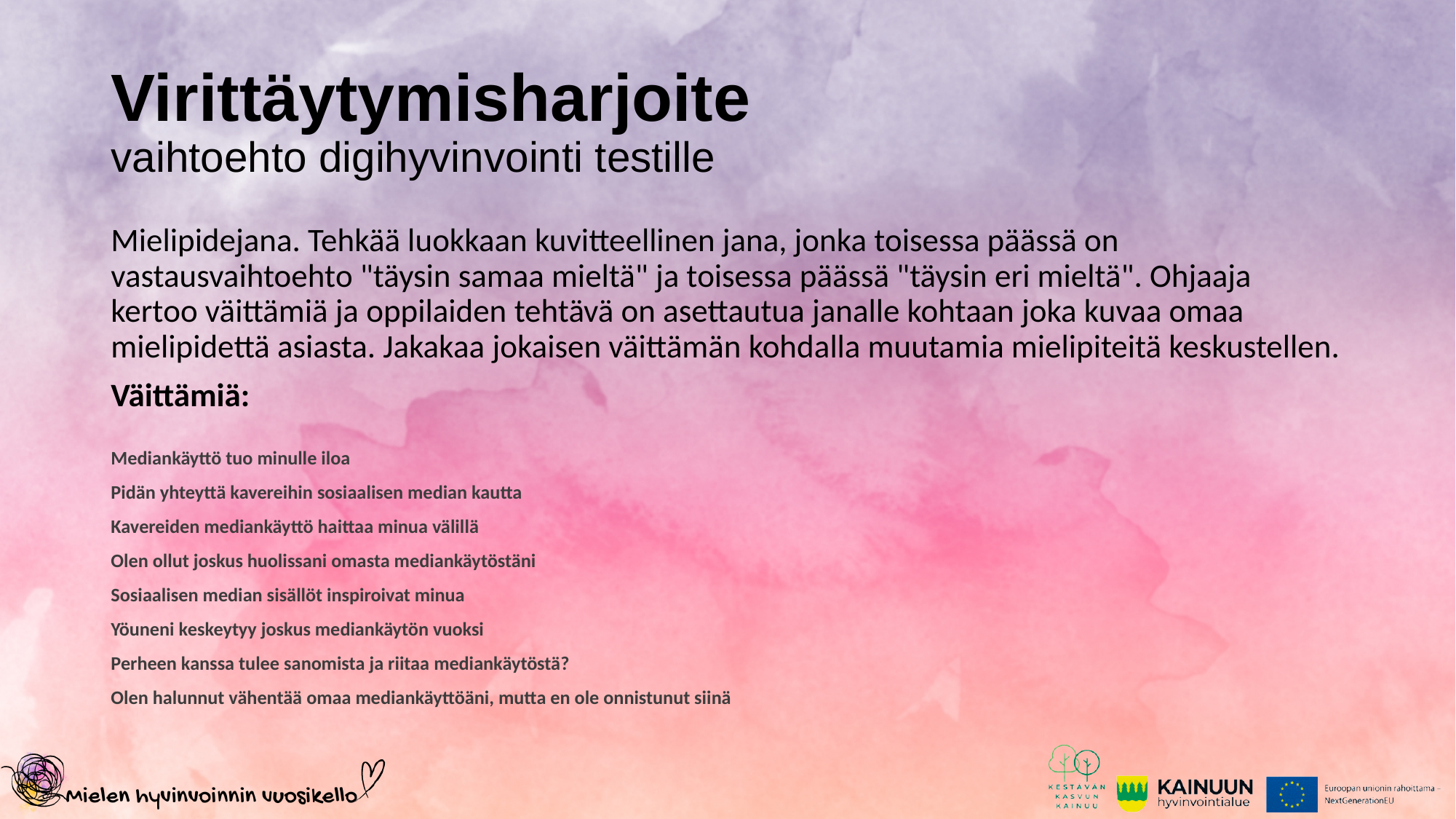

# Virittäytymisharjoite vaihtoehto digihyvinvointi testille
Mielipidejana. Tehkää luokkaan kuvitteellinen jana, jonka toisessa päässä on vastausvaihtoehto "täysin samaa mieltä" ja toisessa päässä "täysin eri mieltä". Ohjaaja kertoo väittämiä ja oppilaiden tehtävä on asettautua janalle kohtaan joka kuvaa omaa mielipidettä asiasta. Jakakaa jokaisen väittämän kohdalla muutamia mielipiteitä keskustellen.
Väittämiä:
Mediankäyttö tuo minulle iloa
Pidän yhteyttä kavereihin sosiaalisen median kautta
Kavereiden mediankäyttö haittaa minua välillä
Olen ollut joskus huolissani omasta mediankäytöstäni
Sosiaalisen median sisällöt inspiroivat minua
Yöuneni keskeytyy joskus mediankäytön vuoksi
Perheen kanssa tulee sanomista ja riitaa mediankäytöstä?
Olen halunnut vähentää omaa mediankäyttöäni, mutta en ole onnistunut siinä